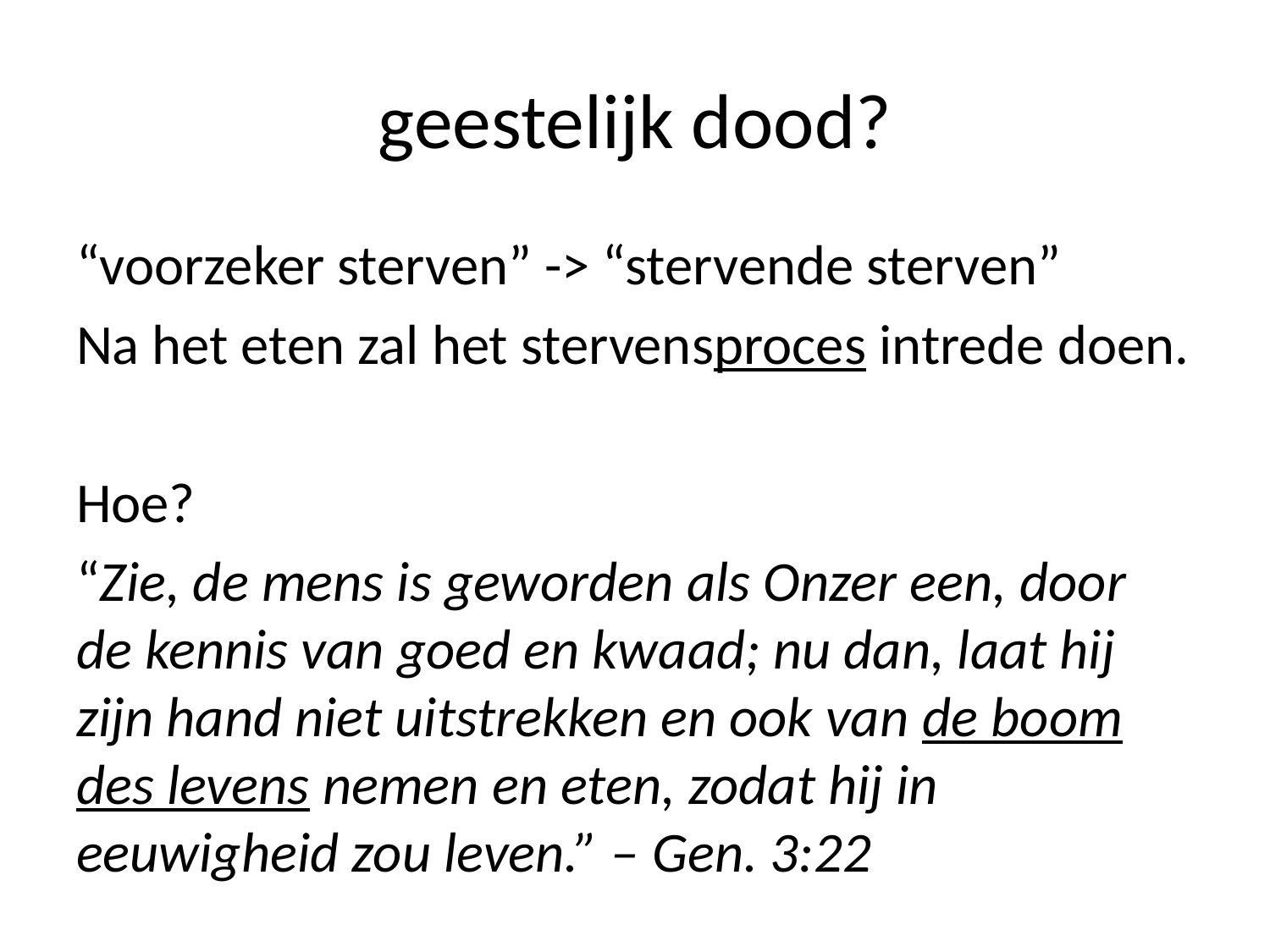

# geestelijk dood?
“voorzeker sterven” -> “stervende sterven”
Na het eten zal het stervensproces intrede doen.

Hoe?
“Zie, de mens is geworden als Onzer een, door de kennis van goed en kwaad; nu dan, laat hij zijn hand niet uitstrekken en ook van de boom des levens nemen en eten, zodat hij in eeuwigheid zou leven.” – Gen. 3:22